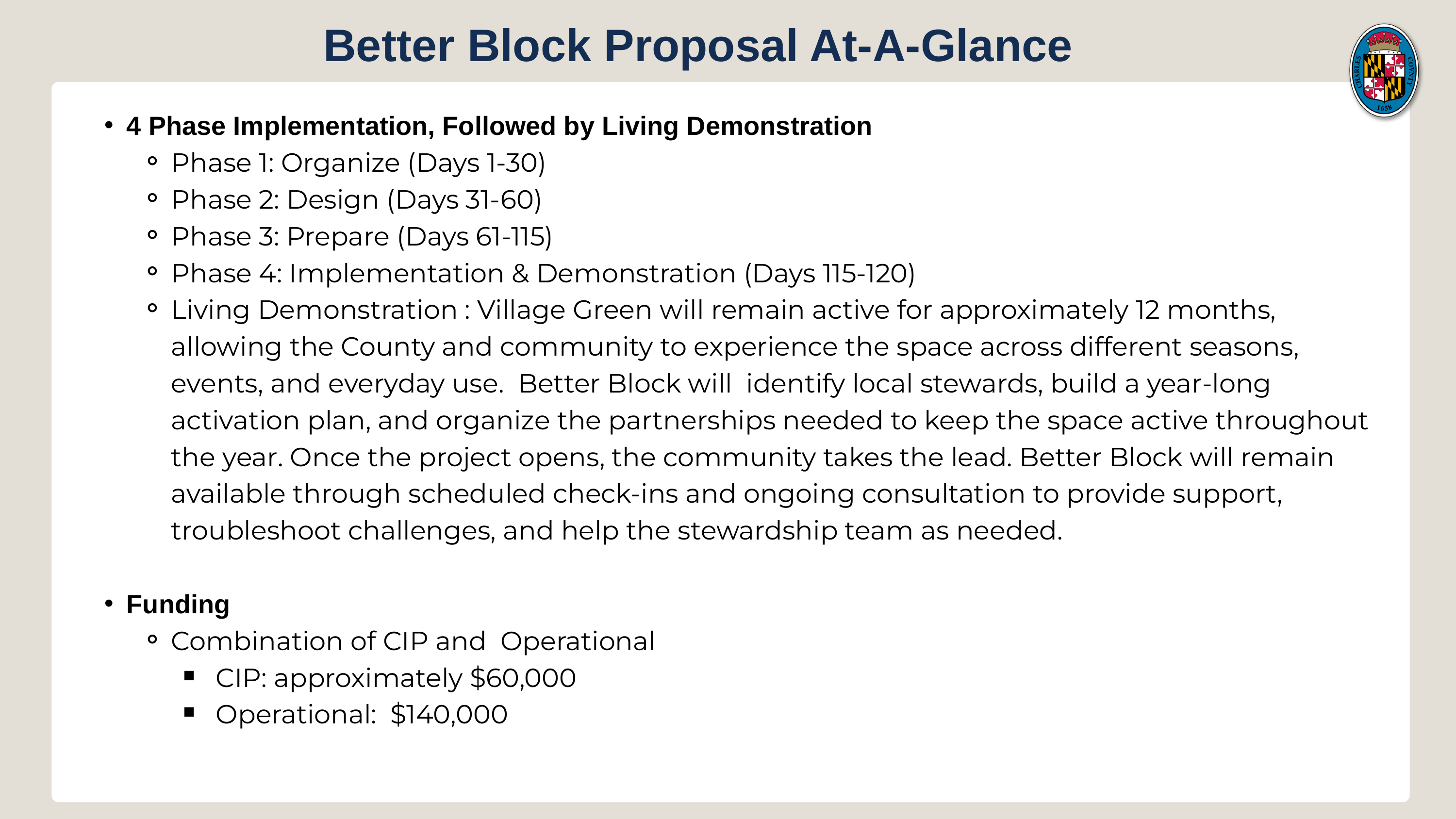

Better Block Proposal At-A-Glance

4 Phase Implementation, Followed by Living Demonstration
Phase 1: Organize (Days 1-30)
Phase 2: Design (Days 31-60)
Phase 3: Prepare (Days 61-115)
Phase 4: Implementation & Demonstration (Days 115-120)
Living Demonstration : Village Green will remain active for approximately 12 months, allowing the County and community to experience the space across different seasons, events, and everyday use.  Better Block will  identify local stewards, build a year-long activation plan, and organize the partnerships needed to keep the space active throughout the year. Once the project opens, the community takes the lead. Better Block will remain available through scheduled check-ins and ongoing consultation to provide support, troubleshoot challenges, and help the stewardship team as needed.

Funding
Combination of CIP and  Operational
CIP: approximately $60,000
Operational:  $140,000